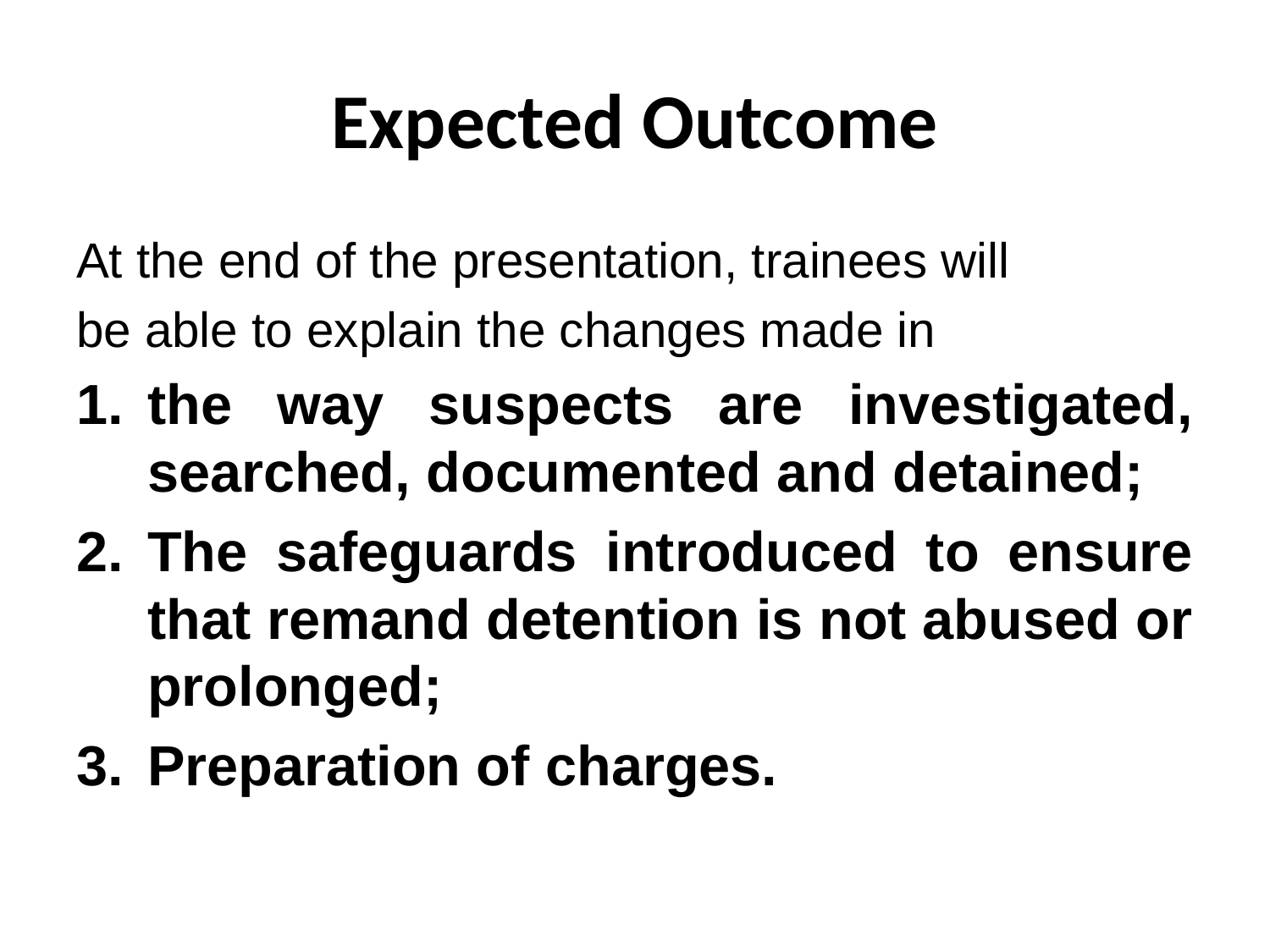

# Expected Outcome
At the end of the presentation, trainees will
be able to explain the changes made in
the way suspects are investigated, searched, documented and detained;
The safeguards introduced to ensure that remand detention is not abused or prolonged;
Preparation of charges.